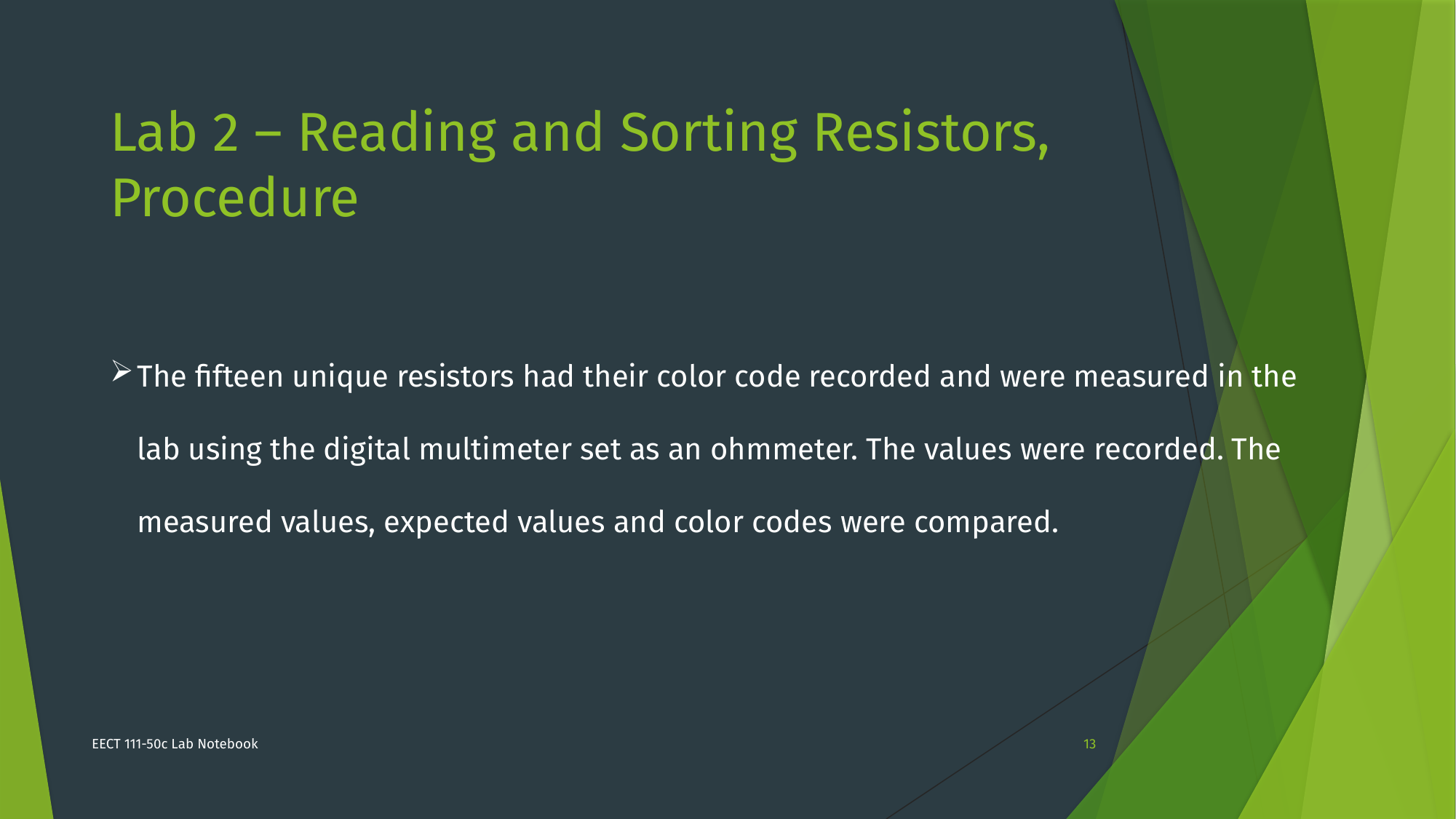

Lab 2 – Reading and Sorting Resistors, Procedure
The fifteen unique resistors had their color code recorded and were measured in the lab using the digital multimeter set as an ohmmeter. The values were recorded. The measured values, expected values and color codes were compared.
EECT 111-50c Lab Notebook
13